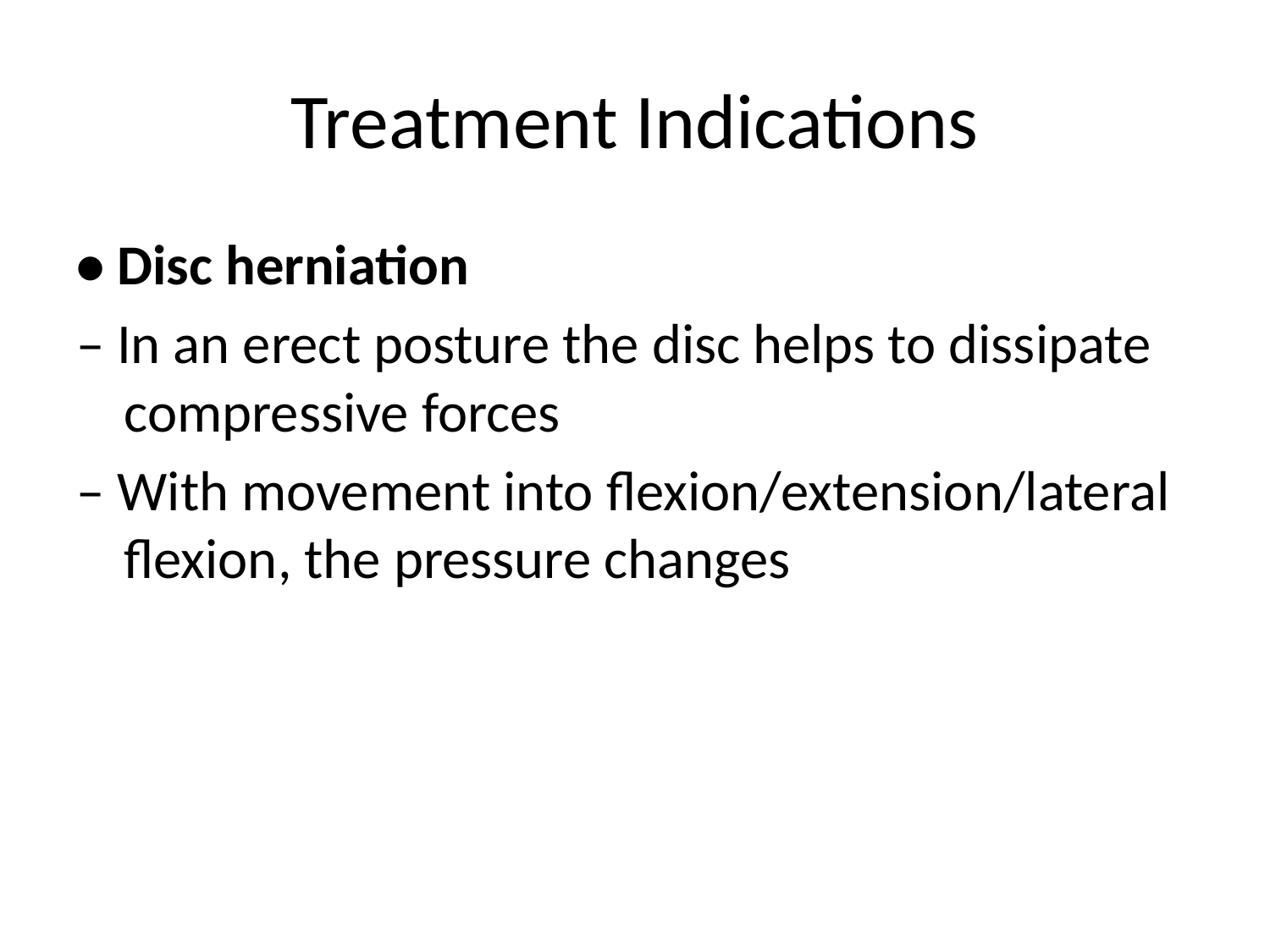

# Treatment Indications
• Disc herniation
– In an erect posture the disc helps to dissipate compressive forces
– With movement into flexion/extension/lateral flexion, the pressure changes